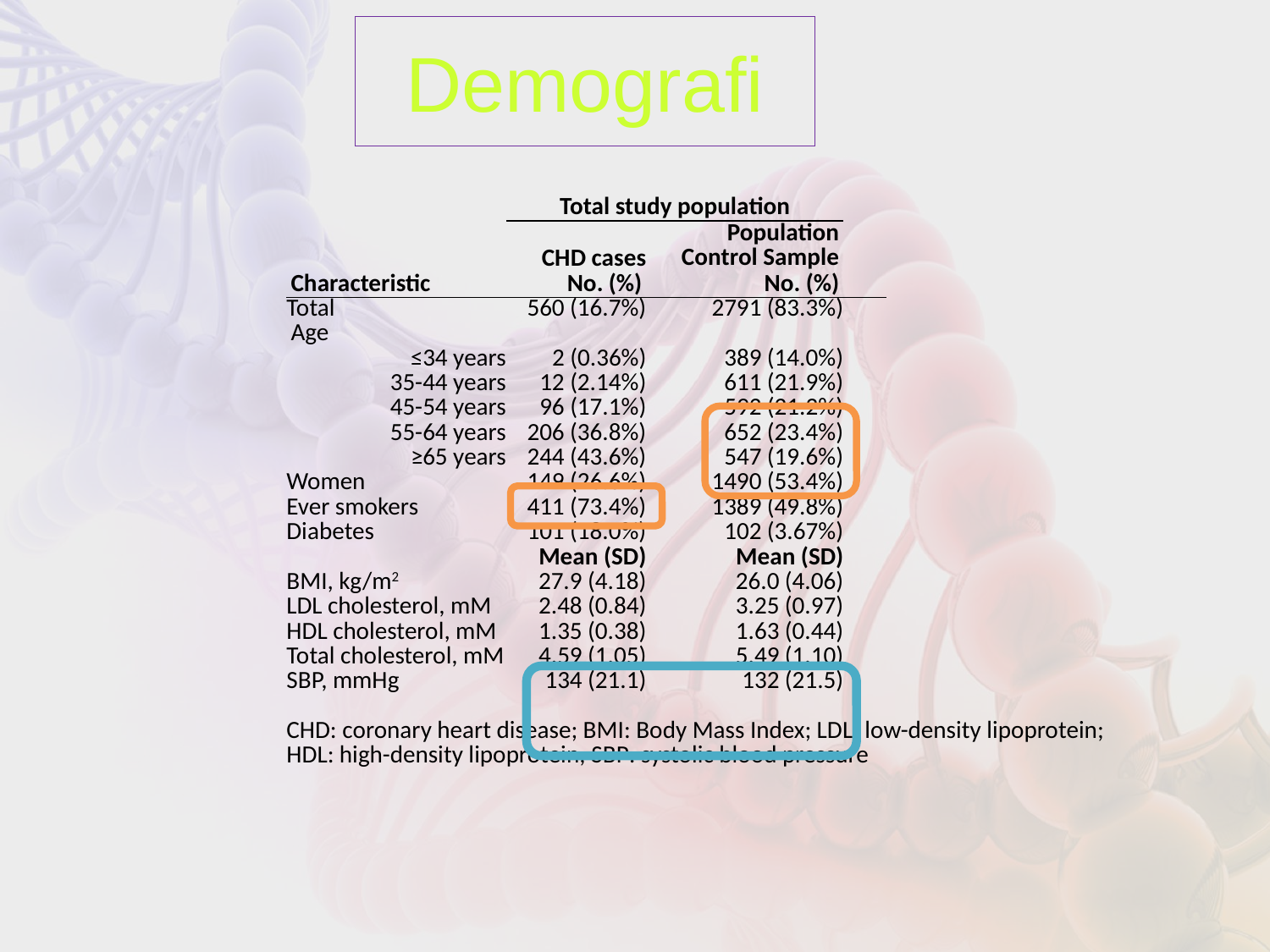

# Demografi
|  |  | Total study population |  |  |  |  |
| --- | --- | --- | --- | --- | --- | --- |
|  |  |  | Population Control Sample |  |  |  |
|  |  | CHD cases |  |  |  |  |
| Characteristic |  | No. (%) | No. (%) |  |  |  |
| Total |  | 560 (16.7%) | 2791 (83.3%) |  |  |  |
| Age |  |  |  |  |  |  |
| ≤34 years |  | 2 (0.36%) | 389 (14.0%) |  |  |  |
| 35-44 years |  | 12 (2.14%) | 611 (21.9%) |  |  |  |
| 45-54 years |  | 96 (17.1%) | 592 (21.2%) |  |  |  |
| 55-64 years |  | 206 (36.8%) | 652 (23.4%) |  |  |  |
| ≥65 years |  | 244 (43.6%) | 547 (19.6%) |  |  |  |
| Women |  | 149 (26.6%) | 1490 (53.4%) |  |  |  |
| Ever smokers |  | 411 (73.4%) | 1389 (49.8%) |  |  |  |
| Diabetes |  | 101 (18.0%) | 102 (3.67%) |  |  |  |
|  |  | Mean (SD) | Mean (SD) |  |  |  |
| BMI, kg/m2 |  | 27.9 (4.18) | 26.0 (4.06) |  |  |  |
| LDL cholesterol, mM |  | 2.48 (0.84) | 3.25 (0.97) |  |  |  |
| HDL cholesterol, mM |  | 1.35 (0.38) | 1.63 (0.44) |  |  |  |
| Total cholesterol, mM |  | 4.59 (1.05) | 5.49 (1.10) |  |  |  |
| SBP, mmHg |  | 134 (21.1) | 132 (21.5) |  |  |  |
| CHD: coronary heart disease; BMI: Body Mass Index; LDL: low-density lipoprotein; HDL: high-density lipoprotein; SBP: systolic blood pressure |  |  |  |  |  |  |